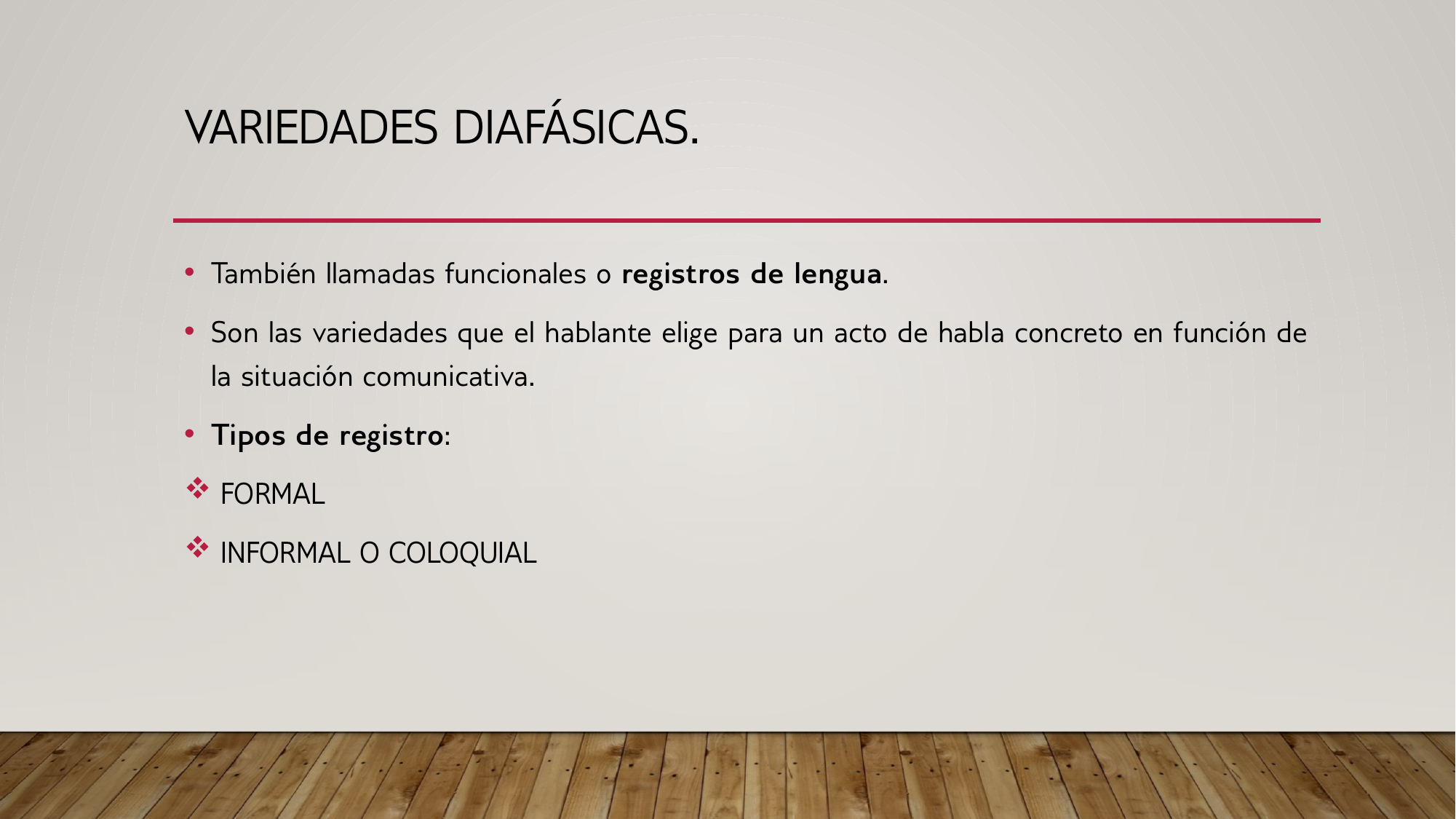

# VARIEDADES DIAFÁSICAS.
También llamadas funcionales o registros de lengua.
Son las variedades que el hablante elige para un acto de habla concreto en función de la situación comunicativa.
Tipos de registro:
 FORMAL
 INFORMAL O COLOQUIAL